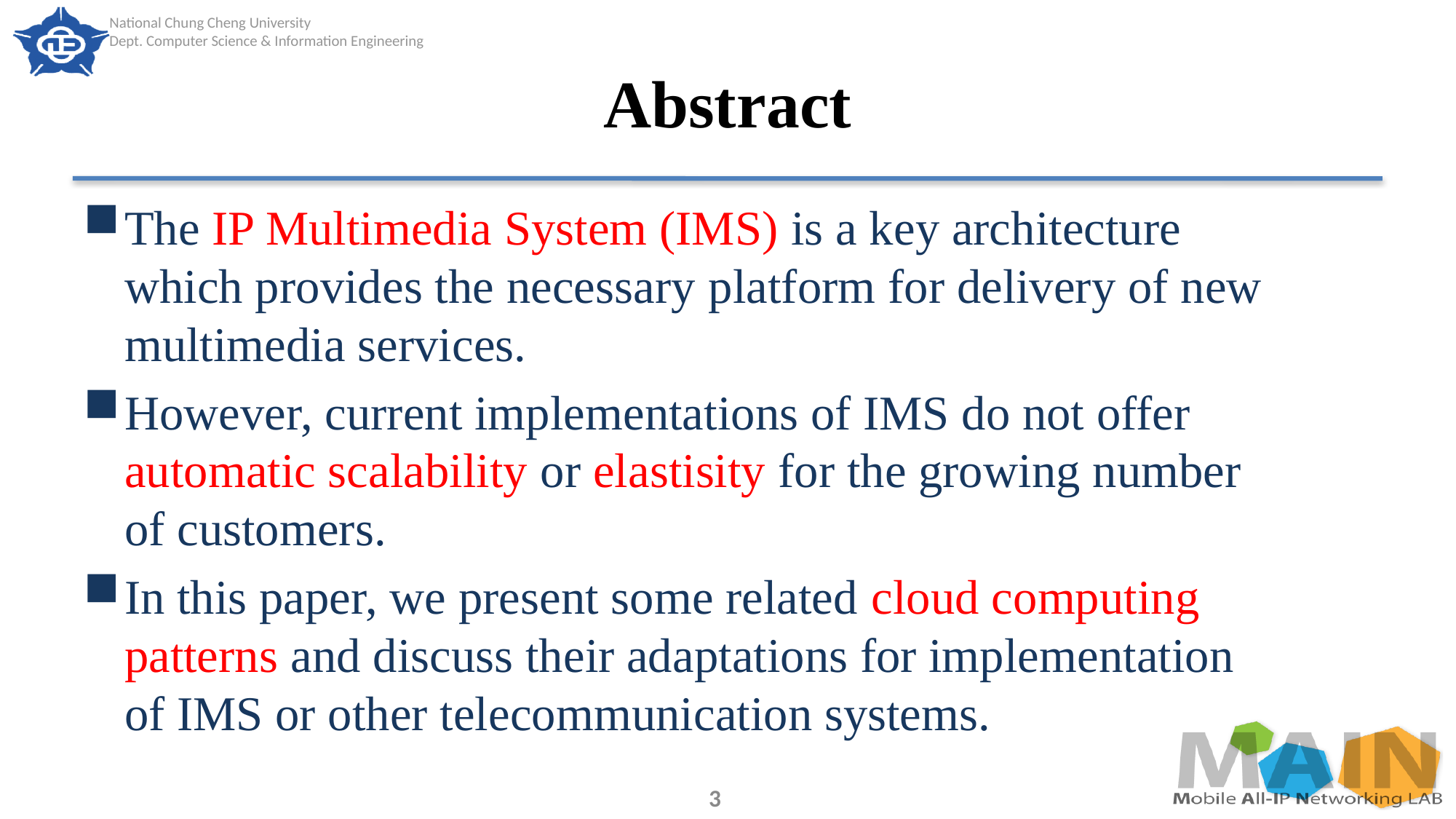

# Abstract
The IP Multimedia System (IMS) is a key architecture which provides the necessary platform for delivery of new multimedia services.
However, current implementations of IMS do not offer automatic scalability or elastisity for the growing number of customers.
In this paper, we present some related cloud computing patterns and discuss their adaptations for implementation of IMS or other telecommunication systems.
3